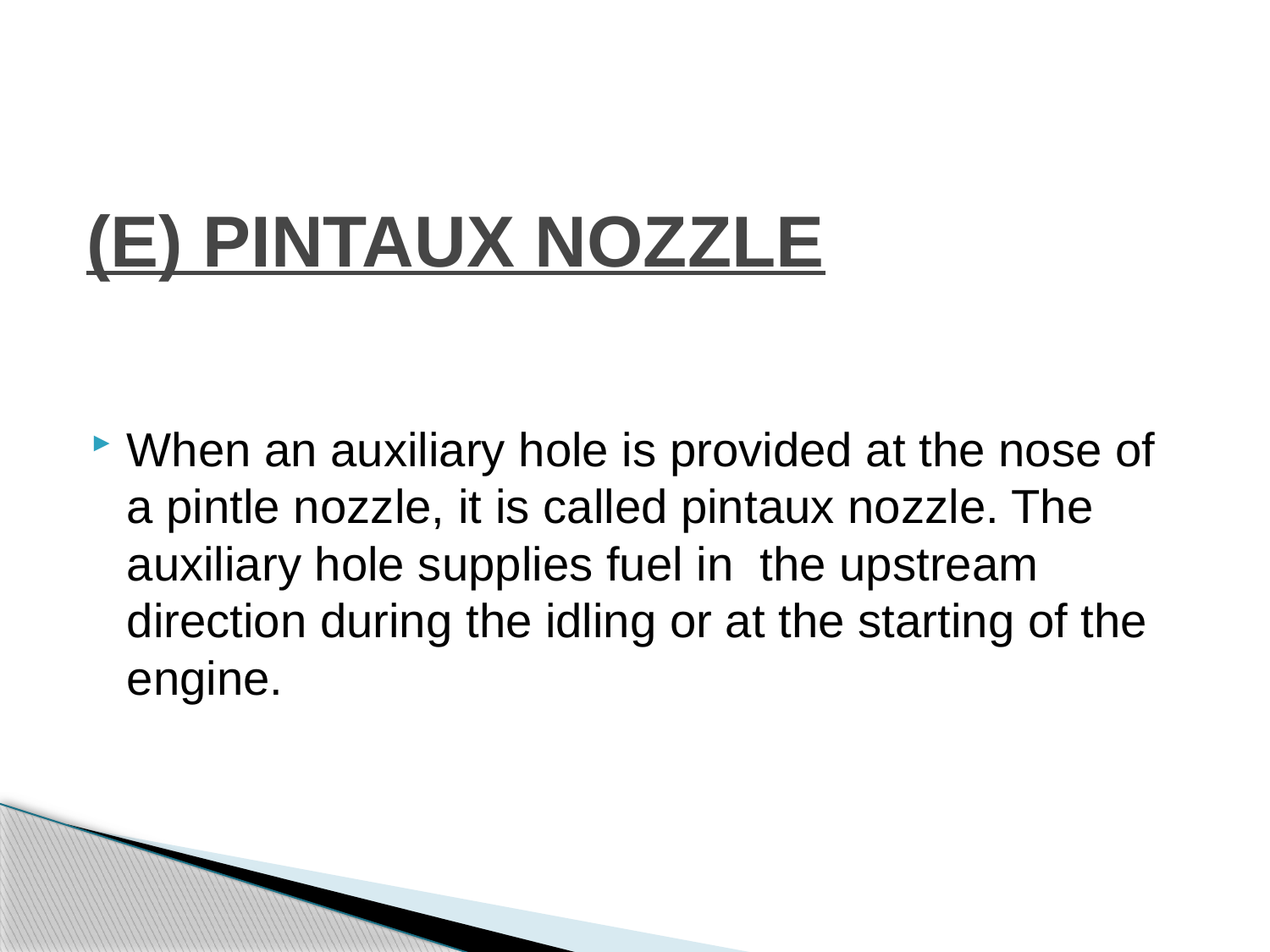

# (E) PINTAUX NOZZLE
When an auxiliary hole is provided at the nose of a pintle nozzle, it is called pintaux nozzle. The auxiliary hole supplies fuel in  the upstream direction during the idling or at the starting of the engine.